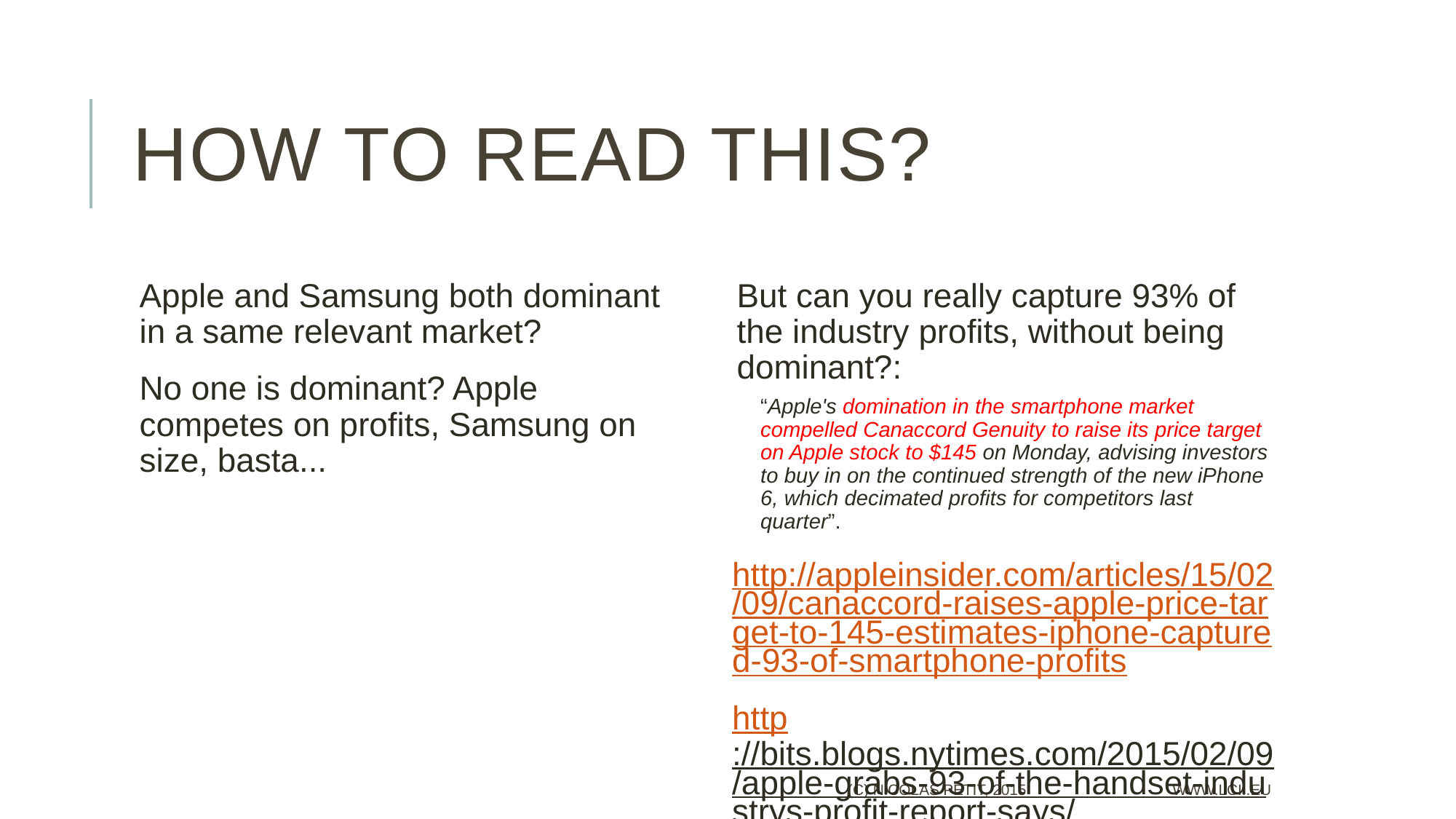

# How to read this?
Apple and Samsung both dominant in a same relevant market?
No one is dominant? Apple competes on profits, Samsung on size, basta...

But can you really capture 93% of the industry profits, without being dominant?:
“Apple's domination in the smartphone market compelled Canaccord Genuity to raise its price target on Apple stock to $145 on Monday, advising investors to buy in on the continued strength of the new iPhone 6, which decimated profits for competitors last quarter”.
http://appleinsider.com/articles/15/02/09/canaccord-raises-apple-price-target-to-145-estimates-iphone-captured-93-of-smartphone-profits
http://bits.blogs.nytimes.com/2015/02/09/apple-grabs-93-of-the-handset-industrys-profit-report-says/

(c) Nicolas Petit, 2015                                   www.lcii.eu